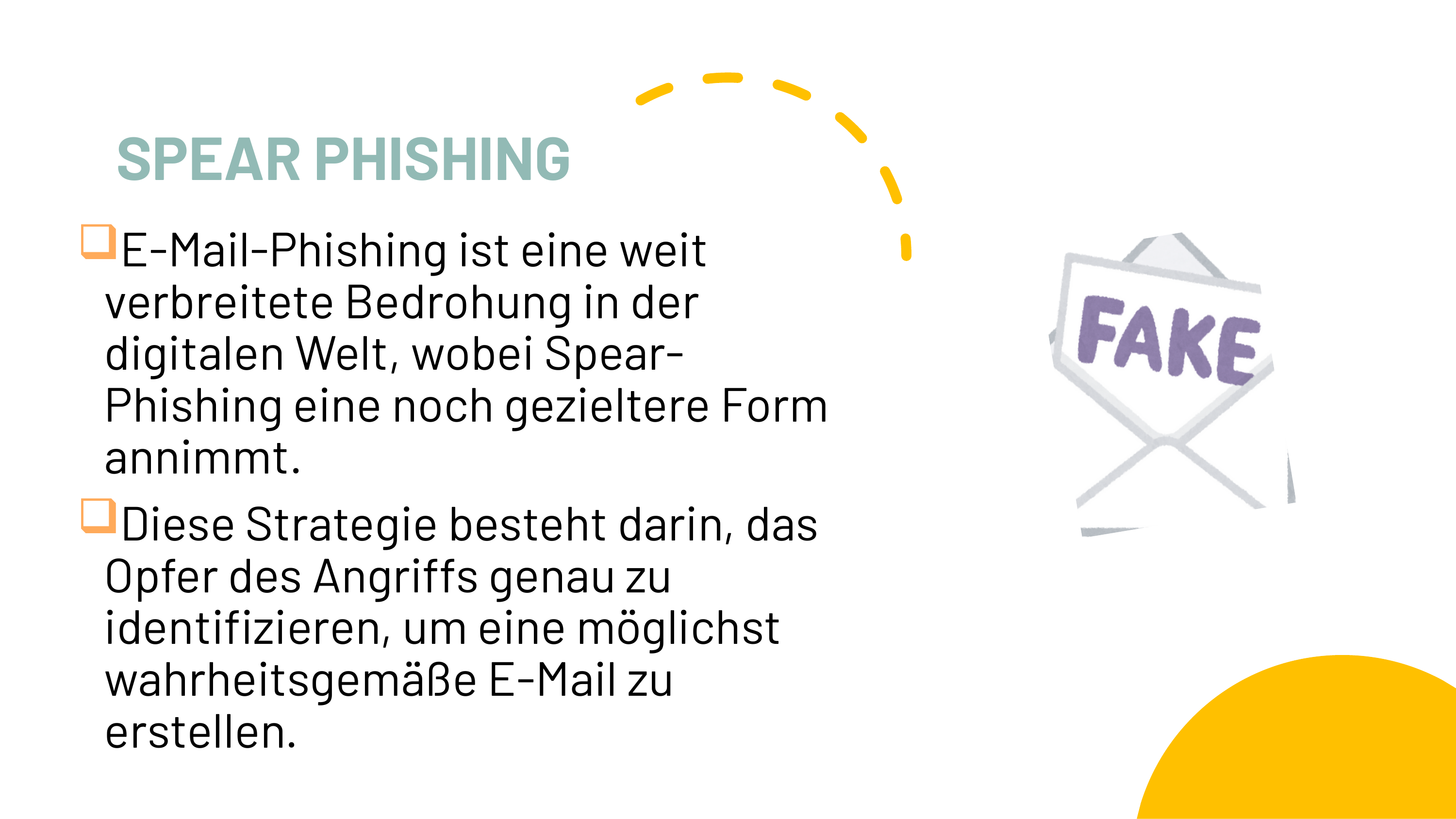

# SPEAR PHISHING
E-Mail-Phishing ist eine weit verbreitete Bedrohung in der digitalen Welt, wobei Spear-Phishing eine noch gezieltere Form annimmt.
Diese Strategie besteht darin, das Opfer des Angriffs genau zu identifizieren, um eine möglichst wahrheitsgemäße E-Mail zu erstellen.